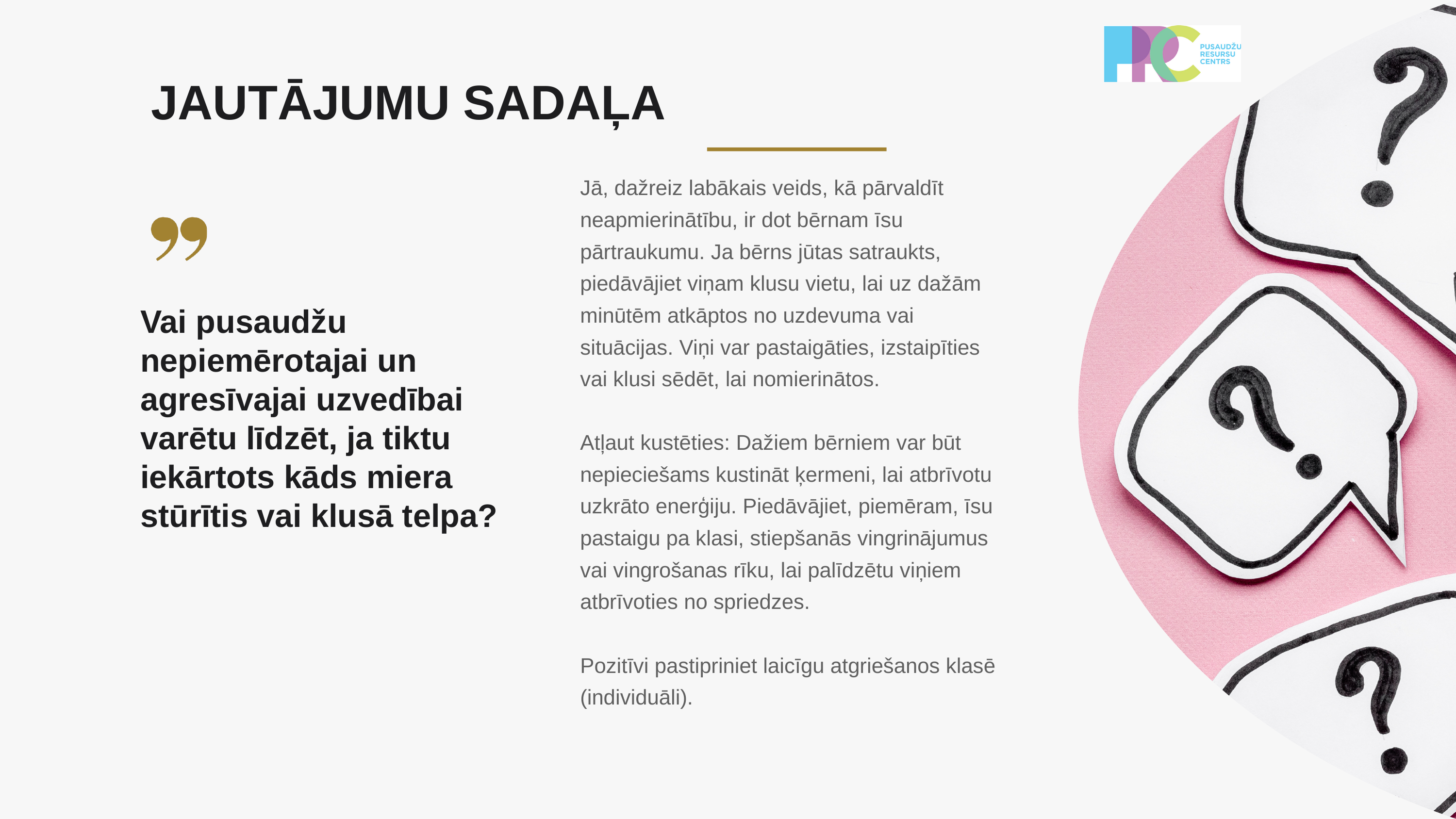

JAUTĀJUMU SADAĻA

Jā, dažreiz labākais veids, kā pārvaldīt neapmierinātību, ir dot bērnam īsu pārtraukumu. Ja bērns jūtas satraukts, piedāvājiet viņam klusu vietu, lai uz dažām minūtēm atkāptos no uzdevuma vai situācijas. Viņi var pastaigāties, izstaipīties vai klusi sēdēt, lai nomierinātos.

Atļaut kustēties: Dažiem bērniem var būt nepieciešams kustināt ķermeni, lai atbrīvotu uzkrāto enerģiju. Piedāvājiet, piemēram, īsu pastaigu pa klasi, stiepšanās vingrinājumus vai vingrošanas rīku, lai palīdzētu viņiem atbrīvoties no spriedzes.

Pozitīvi pastipriniet laicīgu atgriešanos klasē (individuāli).

Vai pusaudžu nepiemērotajai un agresīvajai uzvedībai varētu līdzēt, ja tiktu iekārtots kāds miera stūrītis vai klusā telpa?